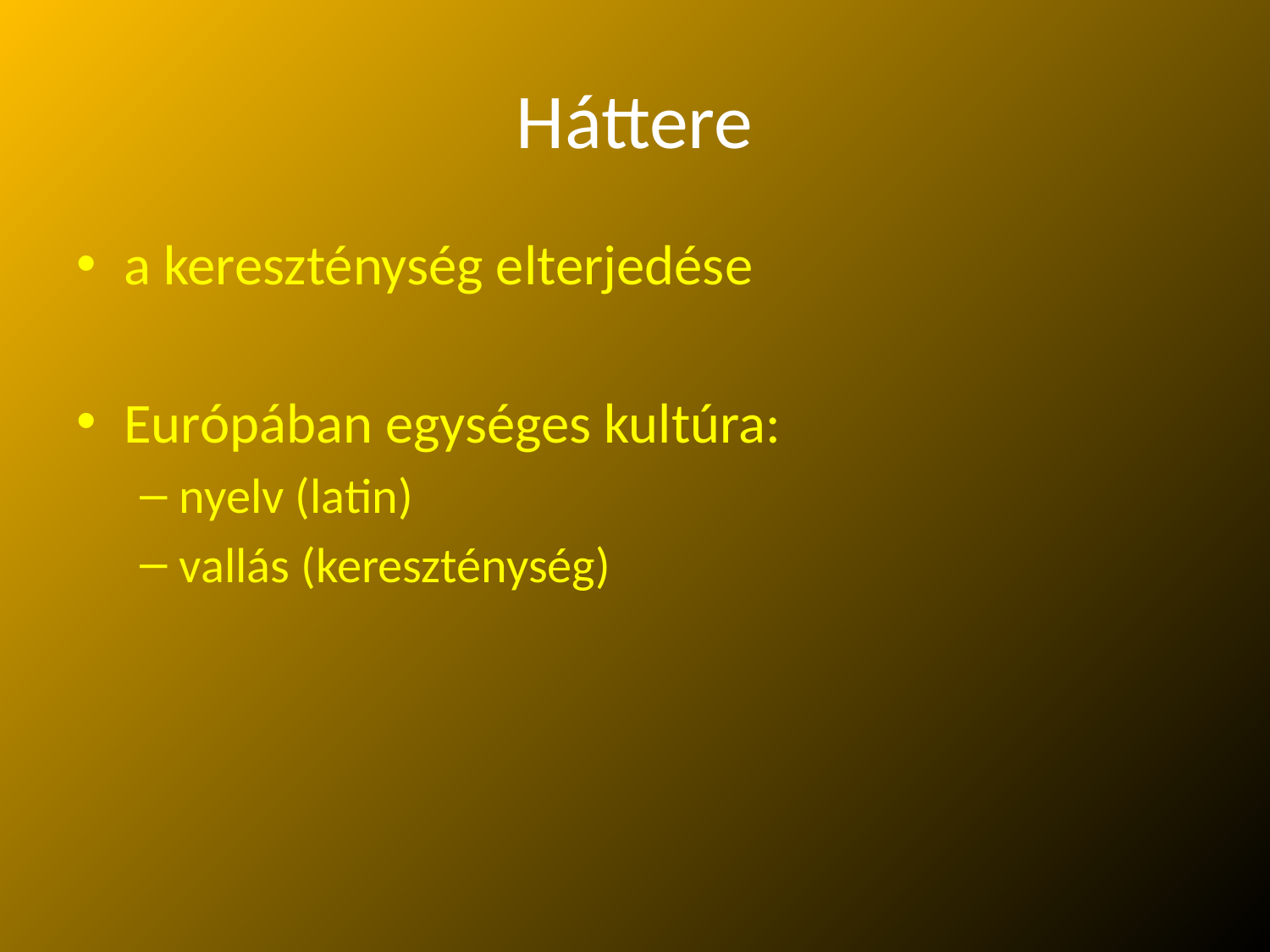

# Háttere
a kereszténység elterjedése

Európában egységes kultúra:
nyelv (latin)
vallás (kereszténység)